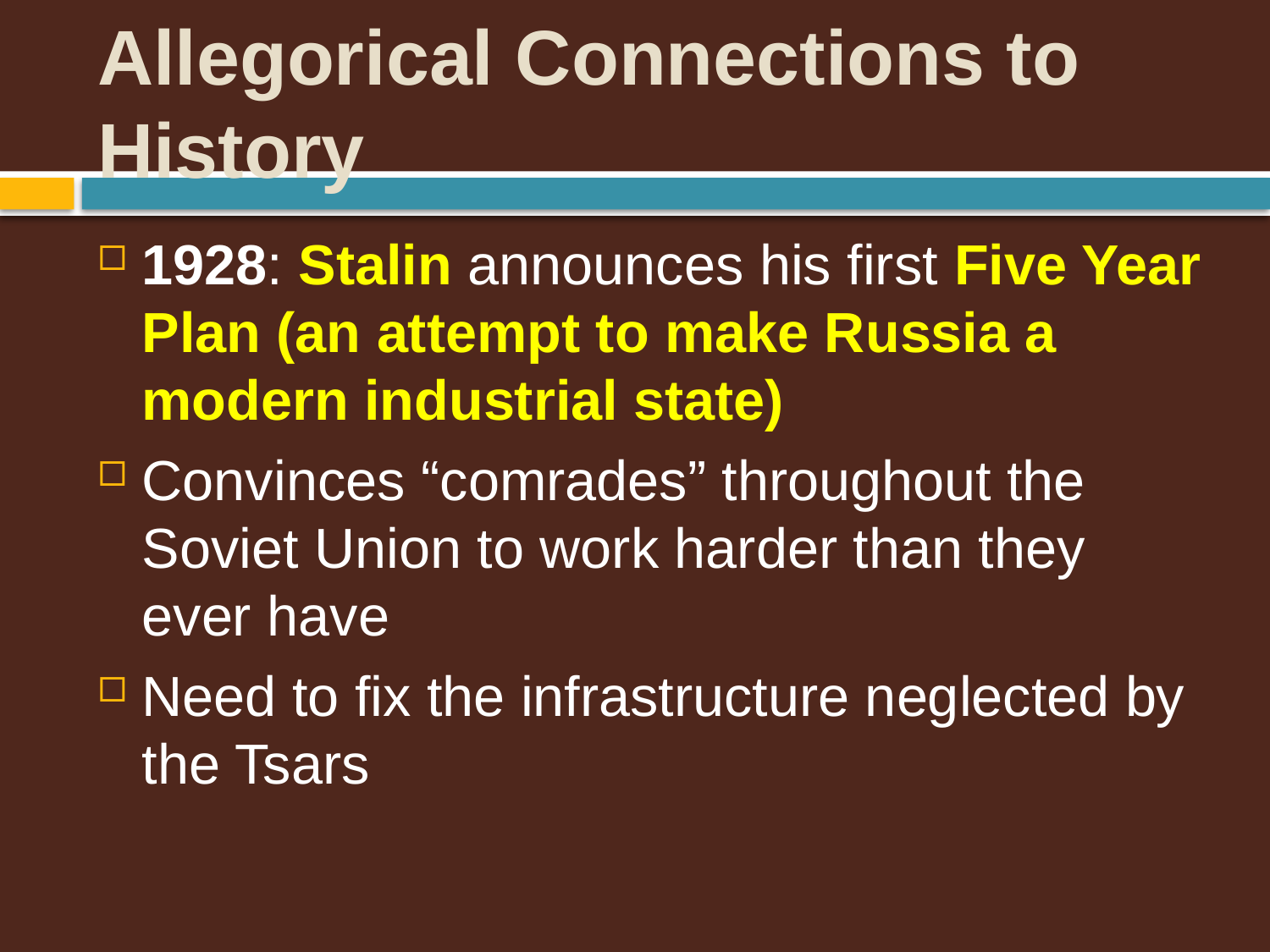

# Allegorical Connections to History
1928: Stalin announces his first Five Year Plan (an attempt to make Russia a modern industrial state)
Convinces “comrades” throughout the Soviet Union to work harder than they ever have
Need to fix the infrastructure neglected by the Tsars